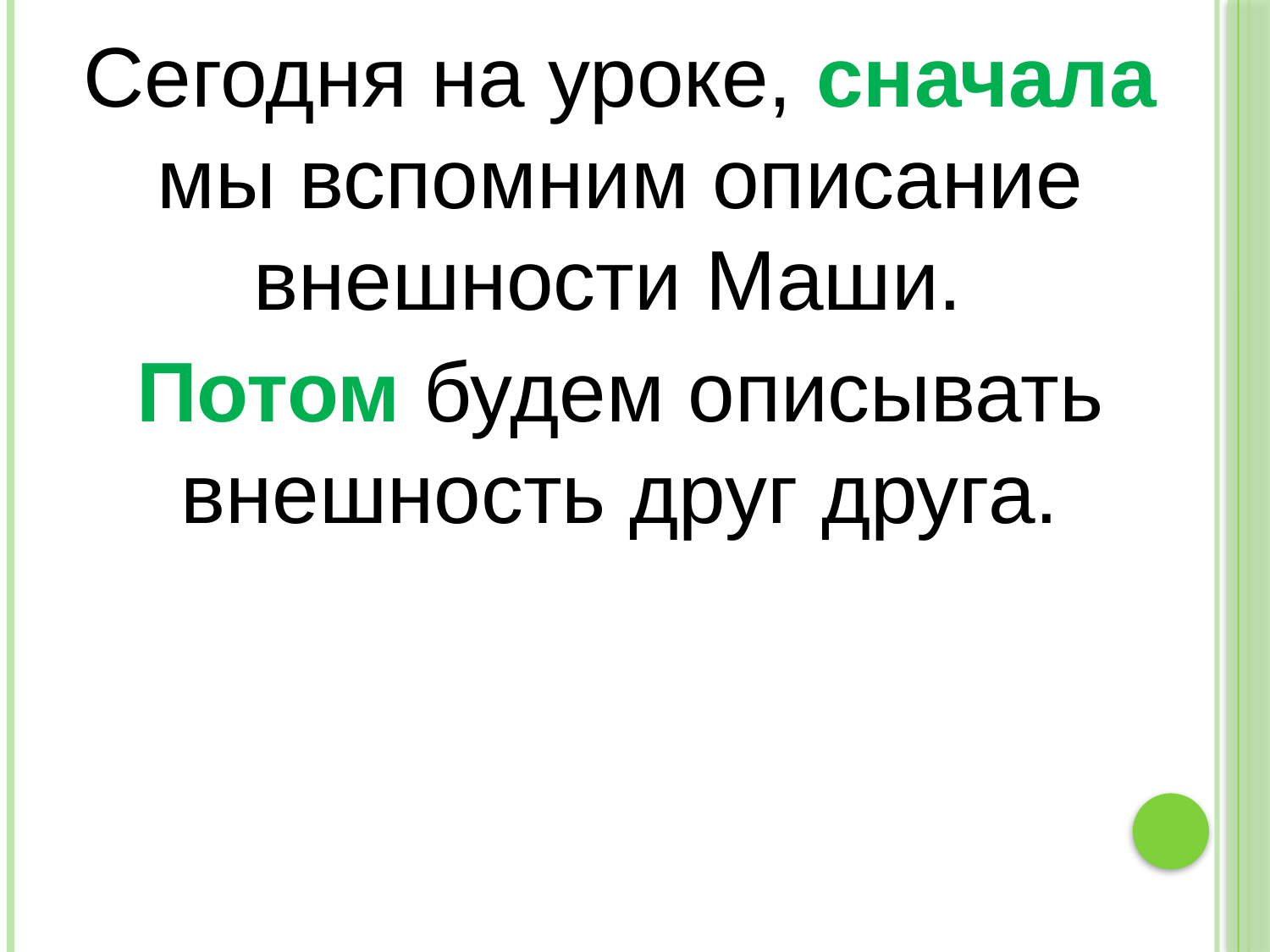

Сегодня на уроке, сначала мы вспомним описание внешности Маши.
Потом будем описывать внешность друг друга.